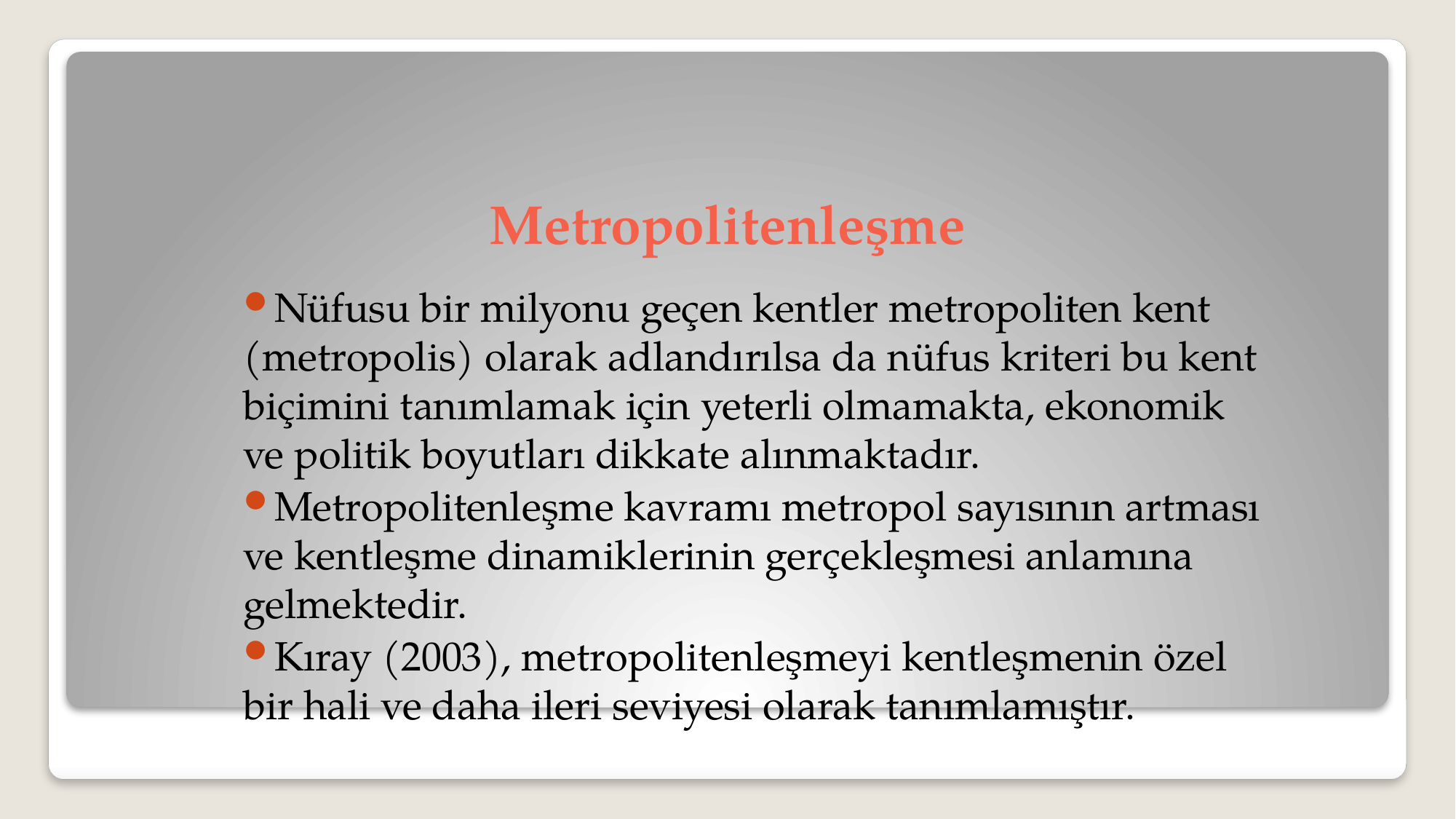

# Metropolitenleşme

Nüfusu bir milyonu geçen kentler metropoliten kent (metropolis) olarak adlandırılsa da nüfus kriteri bu kent biçimini tanımlamak için yeterli olmamakta, ekonomik ve politik boyutları dikkate alınmaktadır.
Metropolitenleşme kavramı metropol sayısının artması ve kentleşme dinamiklerinin gerçekleşmesi anlamına gelmektedir.
Kıray (2003), metropolitenleşmeyi kentleşmenin özel bir hali ve daha ileri seviyesi olarak tanımlamıştır.